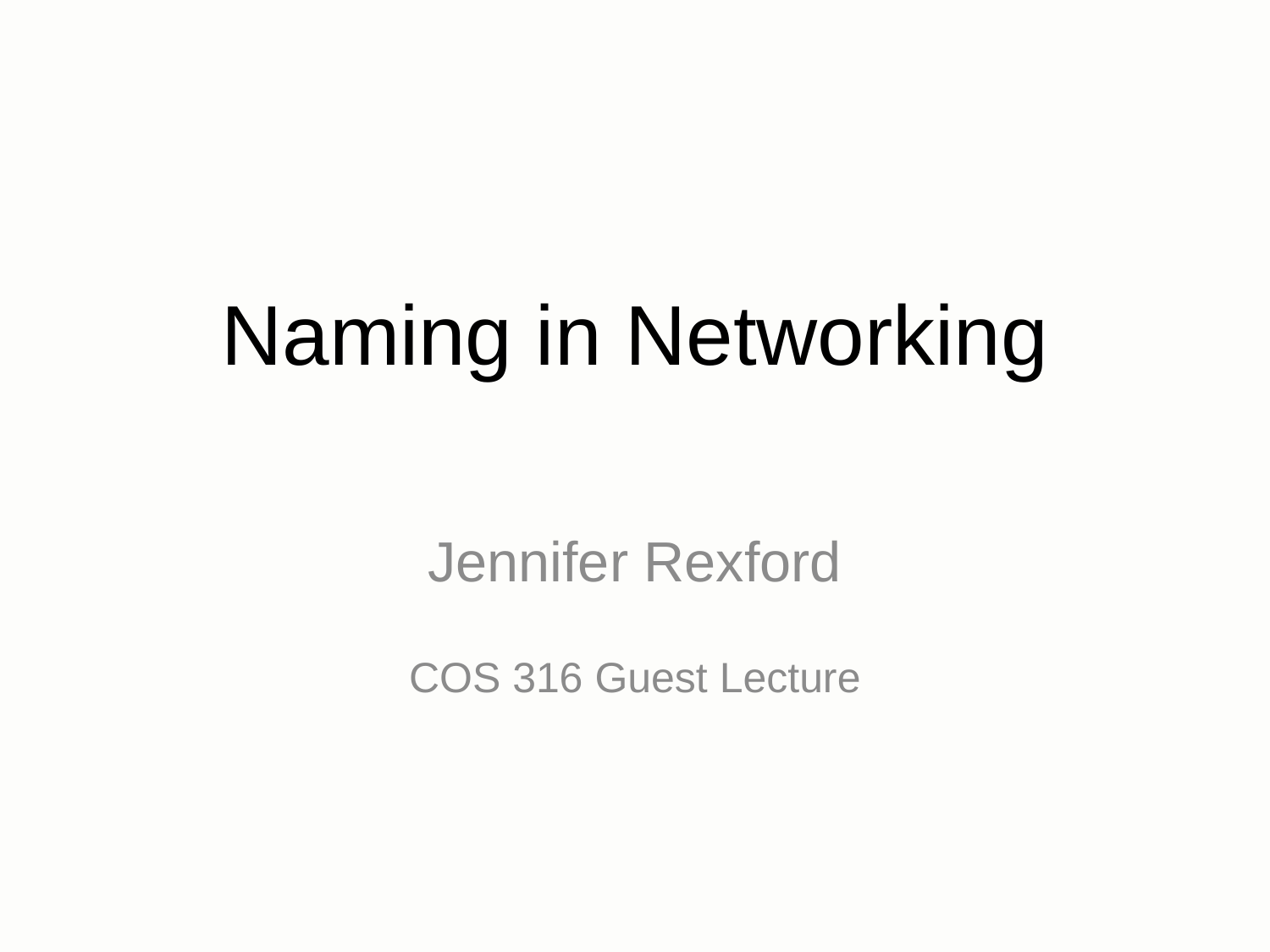

# Naming in Networking
Jennifer Rexford

COS 316 Guest Lecture